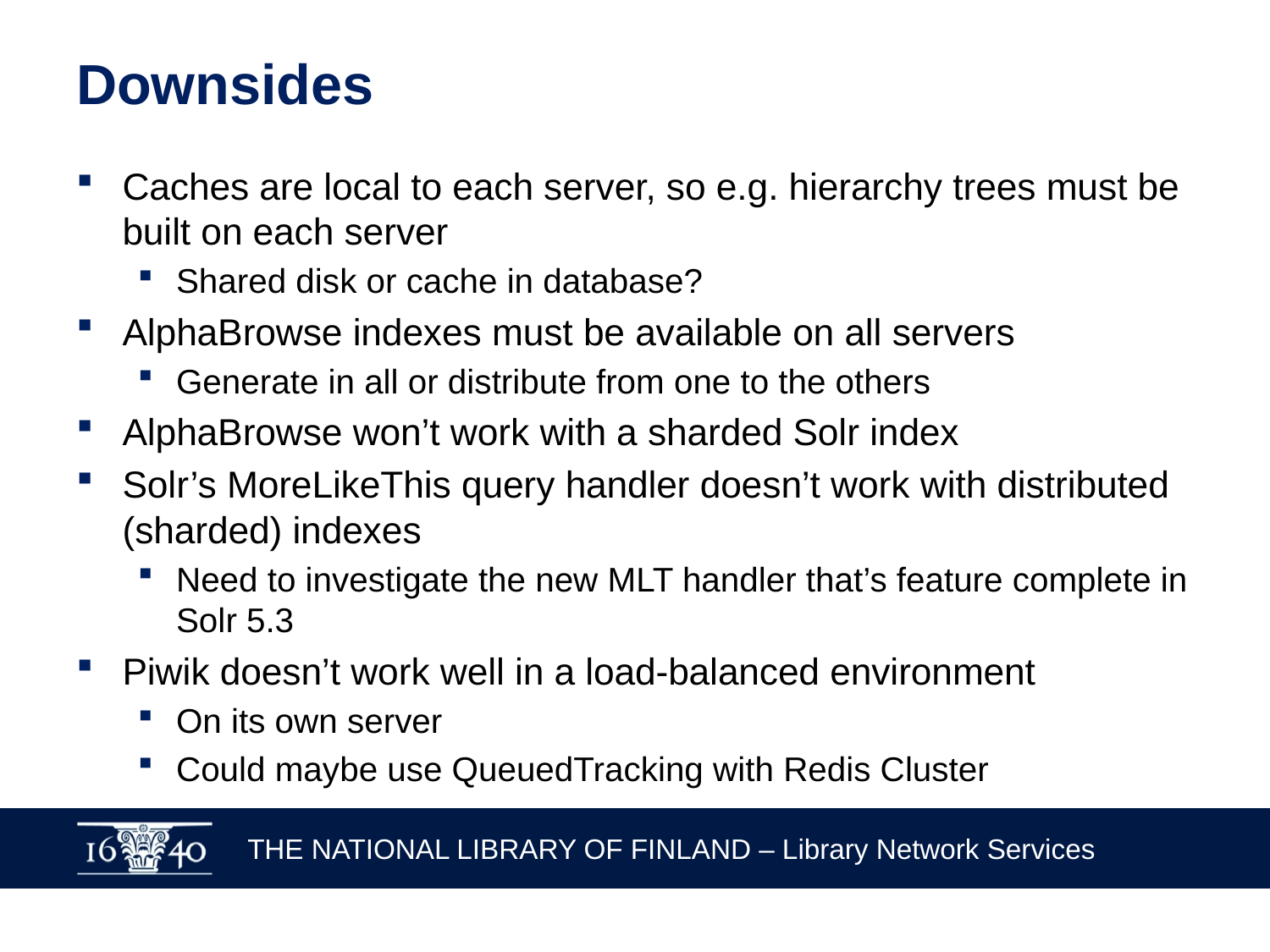

# Downsides
Caches are local to each server, so e.g. hierarchy trees must be built on each server
Shared disk or cache in database?
AlphaBrowse indexes must be available on all servers
Generate in all or distribute from one to the others
AlphaBrowse won’t work with a sharded Solr index
Solr’s MoreLikeThis query handler doesn’t work with distributed (sharded) indexes
Need to investigate the new MLT handler that’s feature complete in Solr 5.3
Piwik doesn’t work well in a load-balanced environment
On its own server
Could maybe use QueuedTracking with Redis Cluster